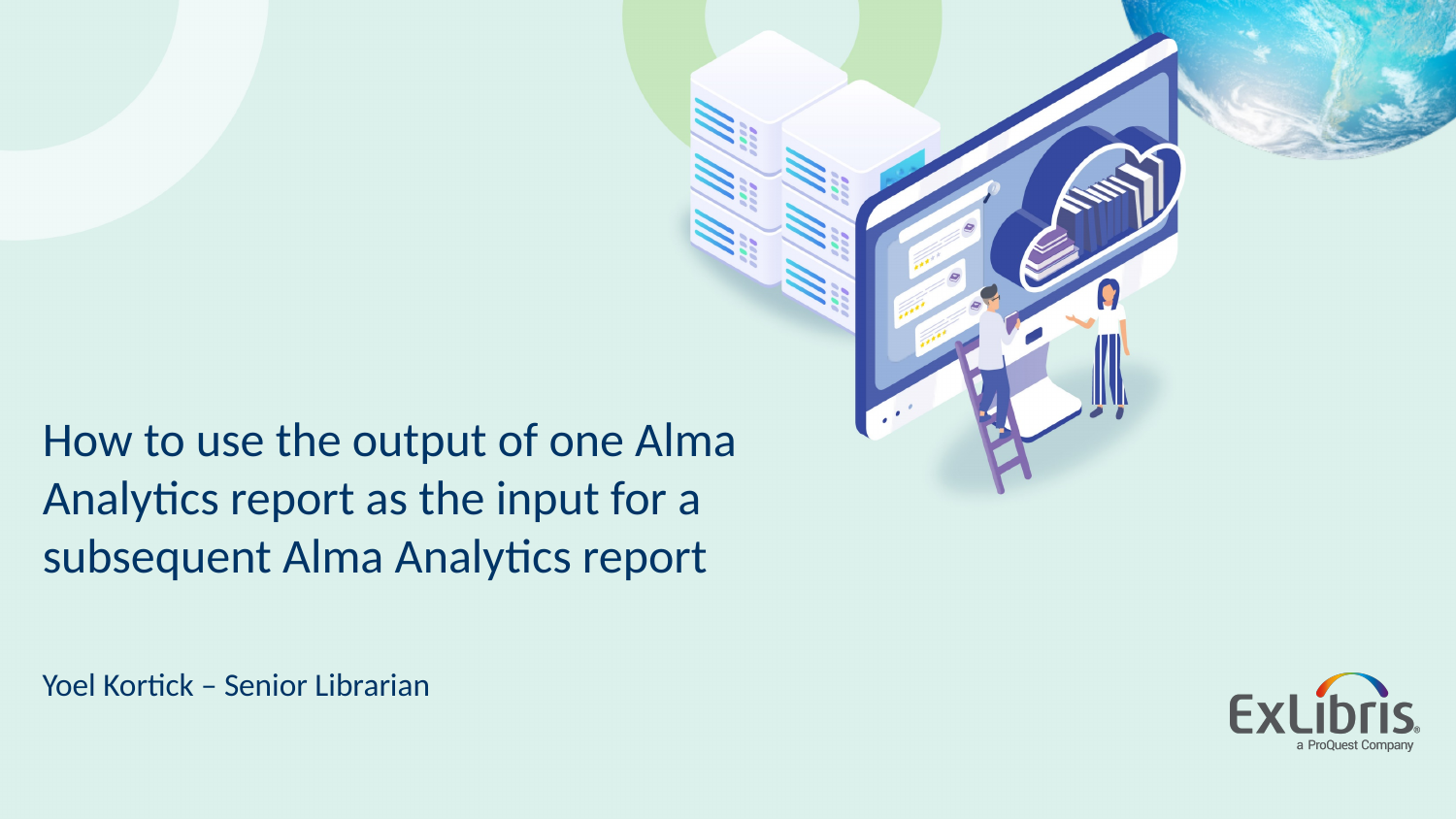

How to use the output of one Alma Analytics report as the input for a subsequent Alma Analytics report

Yoel Kortick – Senior Librarian